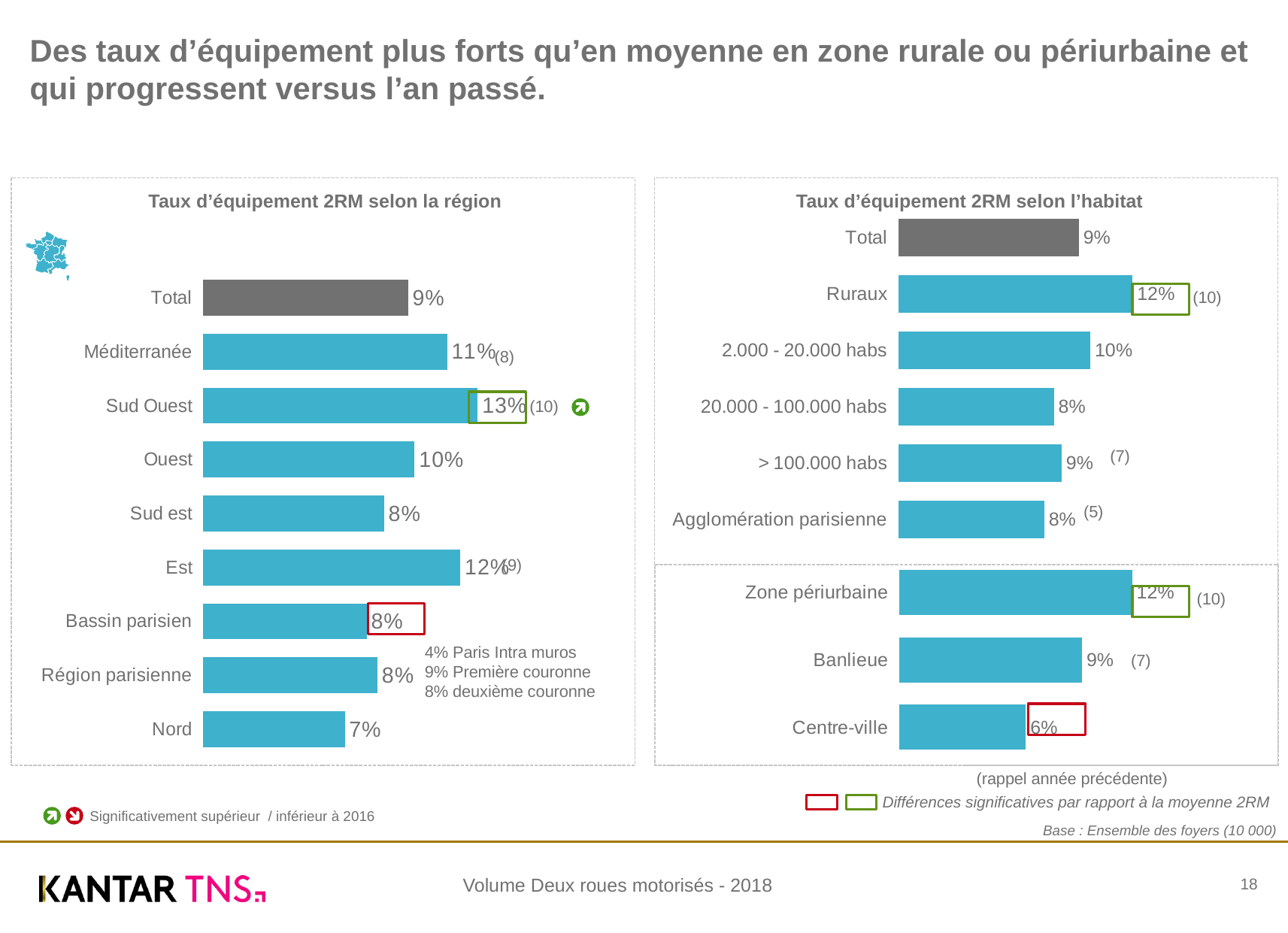

Des taux d’équipement plus forts qu’en moyenne en zone rurale ou périurbaine et qui progressent versus l’an passé.

Taux d’équipement 2RM selon la région
Taux d’équipement 2RM selon l’habitat

### Chart

| Category | 2017 |
|---|---|
| Agglomération parisienne | 0.076 |
| > 100.000 habs | 0.085 |
| 20.000 - 100.000 habs | 0.081 |
| 2.000 - 20.000 habs | 0.1 |
| Ruraux | 0.122 |
| Total | 0.094 |

### Chart

| Category | 2017 |
|---|---|
| Nord | 0.065 |
| Région parisienne | 0.08 |
| Bassin parisien | 0.075 |
| Est | 0.118 |
| Sud est | 0.083 |
| Ouest | 0.097 |
| Sud Ouest | 0.126 |
| Méditerranée | 0.112 |
| Total | 0.094 |
(10)
(8)

(10)

(7)
(5)
(9)

### Chart

| Category | 2017 |
|---|---|
| Centre-ville | 0.063 |
| Banlieue | 0.091 |
| Zone périurbaine | 0.116 |

(10)

4% Paris Intra muros
9% Première couronne
8% deuxième couronne
(7)

(rappel année précédente)
Différences significatives par rapport à la moyenne 2RM

Significativement supérieur  / inférieur à 2016
Base : Ensemble des foyers (10 000)
18